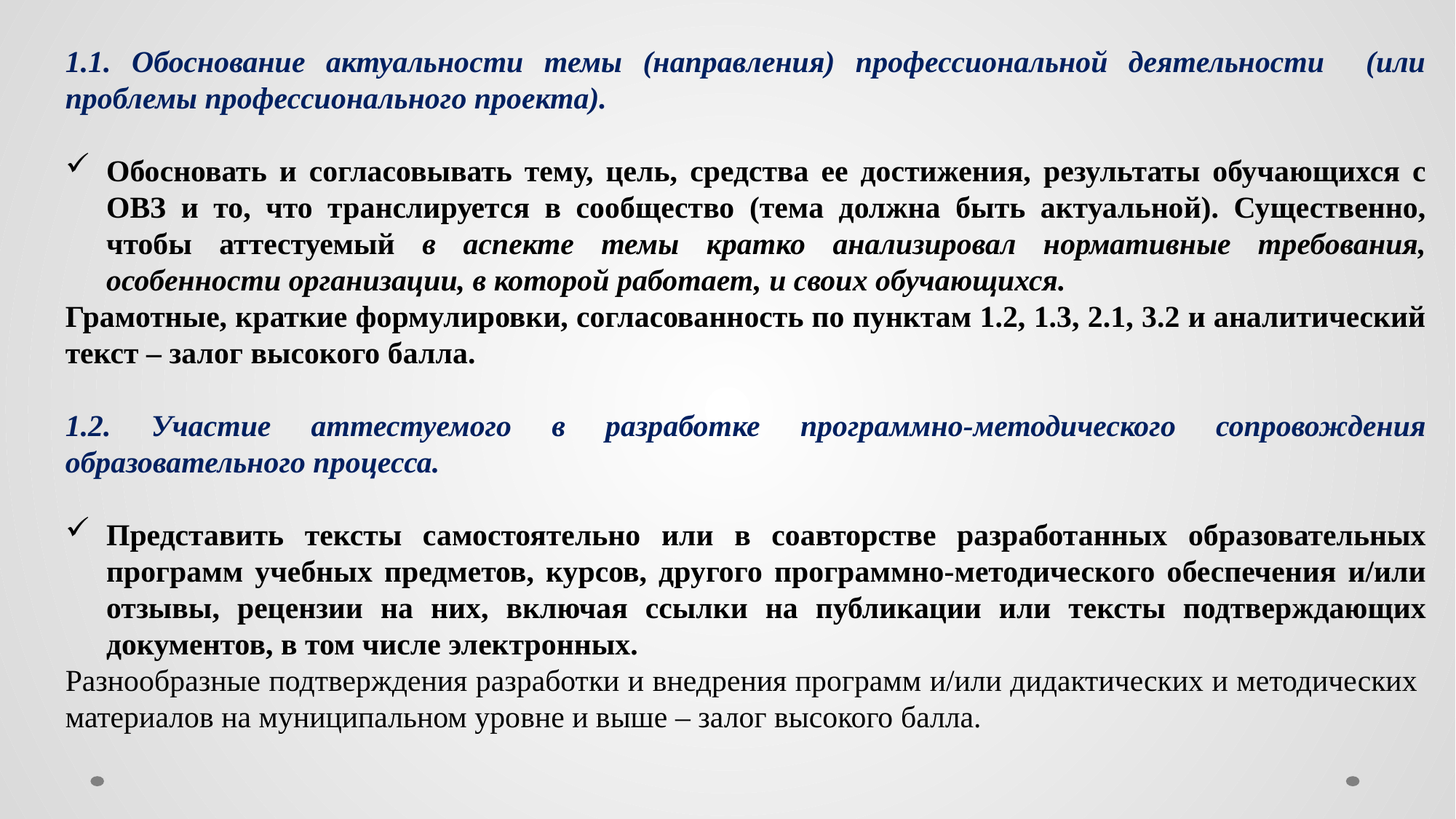

1.1. Обоснование актуальности темы (направления) профессиональной деятельности  (или проблемы профессионального проекта).

Обосновать и согласовывать тему, цель, средства ее достижения, результаты обучающихся с ОВЗ и то, что транслируется в сообщество (тема должна быть актуальной). Существенно, чтобы аттестуемый в аспекте темы кратко анализировал нормативные требования, особенности организации, в которой работает, и своих обучающихся.
Грамотные, краткие формулировки, согласованность по пунктам 1.2, 1.3, 2.1, 3.2 и аналитический текст – залог высокого балла.

1.2. Участие аттестуемого в разработке программно-методического сопровождения образовательного процесса.

Представить тексты самостоятельно или в соавторстве разработанных образовательных программ учебных предметов, курсов, другого программно-методического обеспечения и/или отзывы, рецензии на них, включая ссылки на публикации или тексты подтверждающих документов, в том числе электронных.
Разнообразные подтверждения разработки и внедрения программ и/или дидактических и методических  материалов на муниципальном уровне и выше – залог высокого балла.